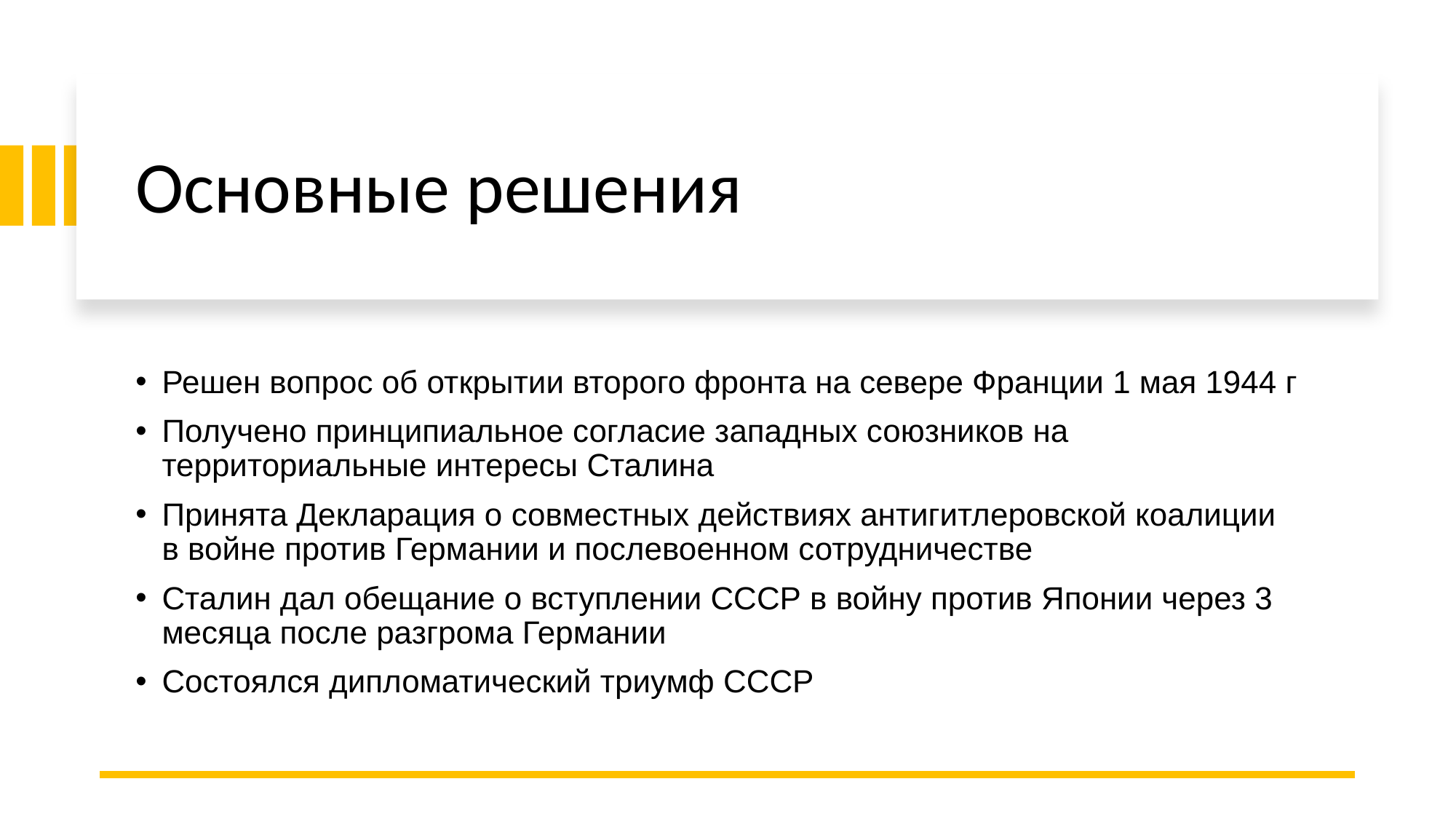

# Основные решения

Решен вопрос об открытии второго фронта на севере Франции 1 мая 1944 г
Получено принципиальное согласие западных союзников на территориальные интересы Сталина
Принята Декларация о совместных действиях антигитлеровской коалиции в войне против Германии и послевоенном сотрудничестве
Сталин дал обещание о вступлении СССР в войну против Японии через 3 месяца после разгрома Германии
Состоялся дипломатический триумф СССР